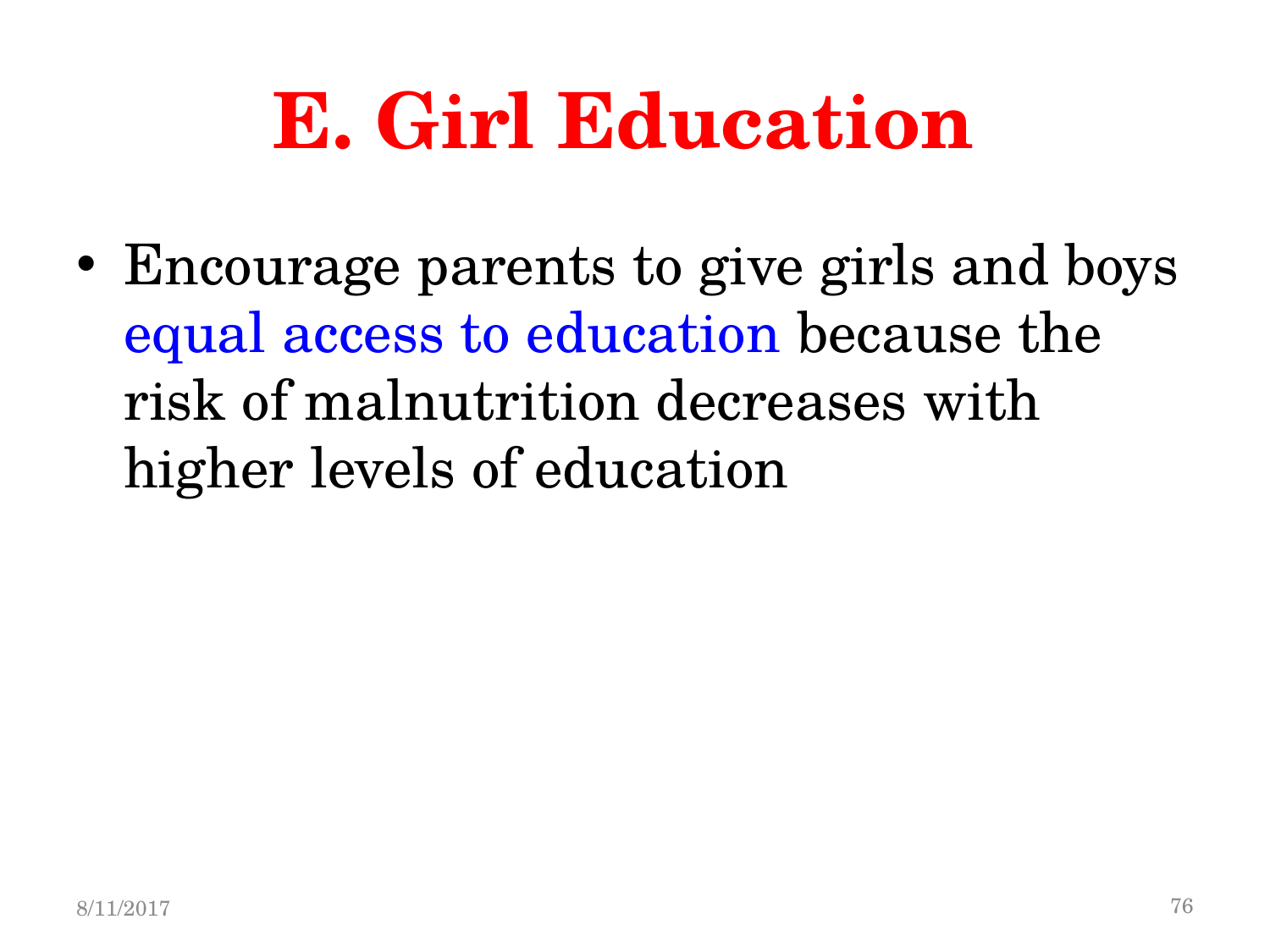

# E. Girl Education
Encourage parents to give girls and boys equal access to education because the risk of malnutrition decreases with higher levels of education

8/11/2017
76